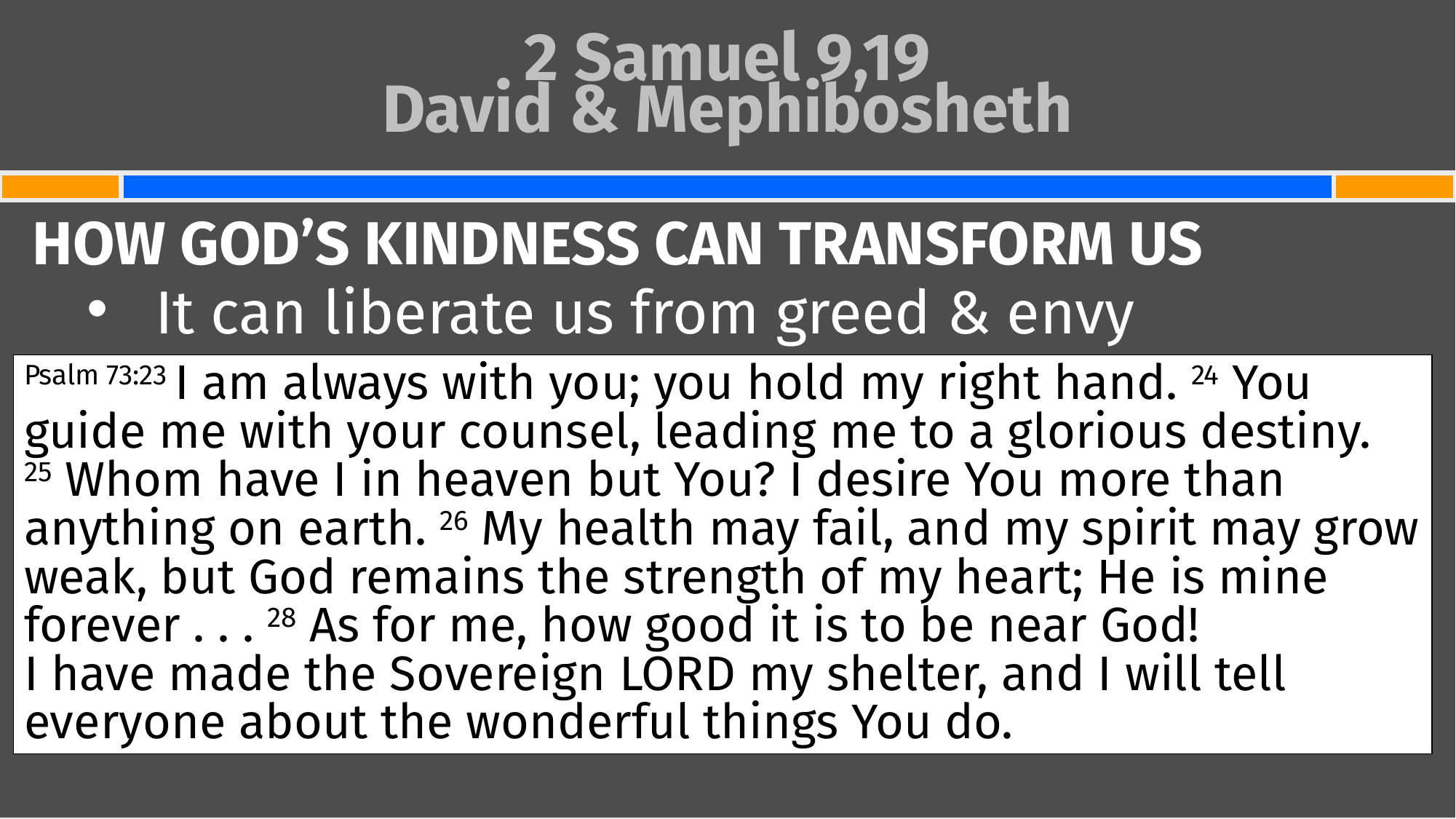

# 2 Samuel 9,19 David & Mephibosheth

HOW GOD’S KINDNESS CAN TRANSFORM US
It can liberate us from greed & envy
Psalm 73:23 I am always with you; you hold my right hand. 24 You guide me with your counsel, leading me to a glorious destiny.
25 Whom have I in heaven but You? I desire You more than anything on earth. 26 My health may fail, and my spirit may grow weak, but God remains the strength of my heart; He is mine forever . . . 28 As for me, how good it is to be near God!
I have made the Sovereign Lord my shelter, and I will tell everyone about the wonderful things You do.